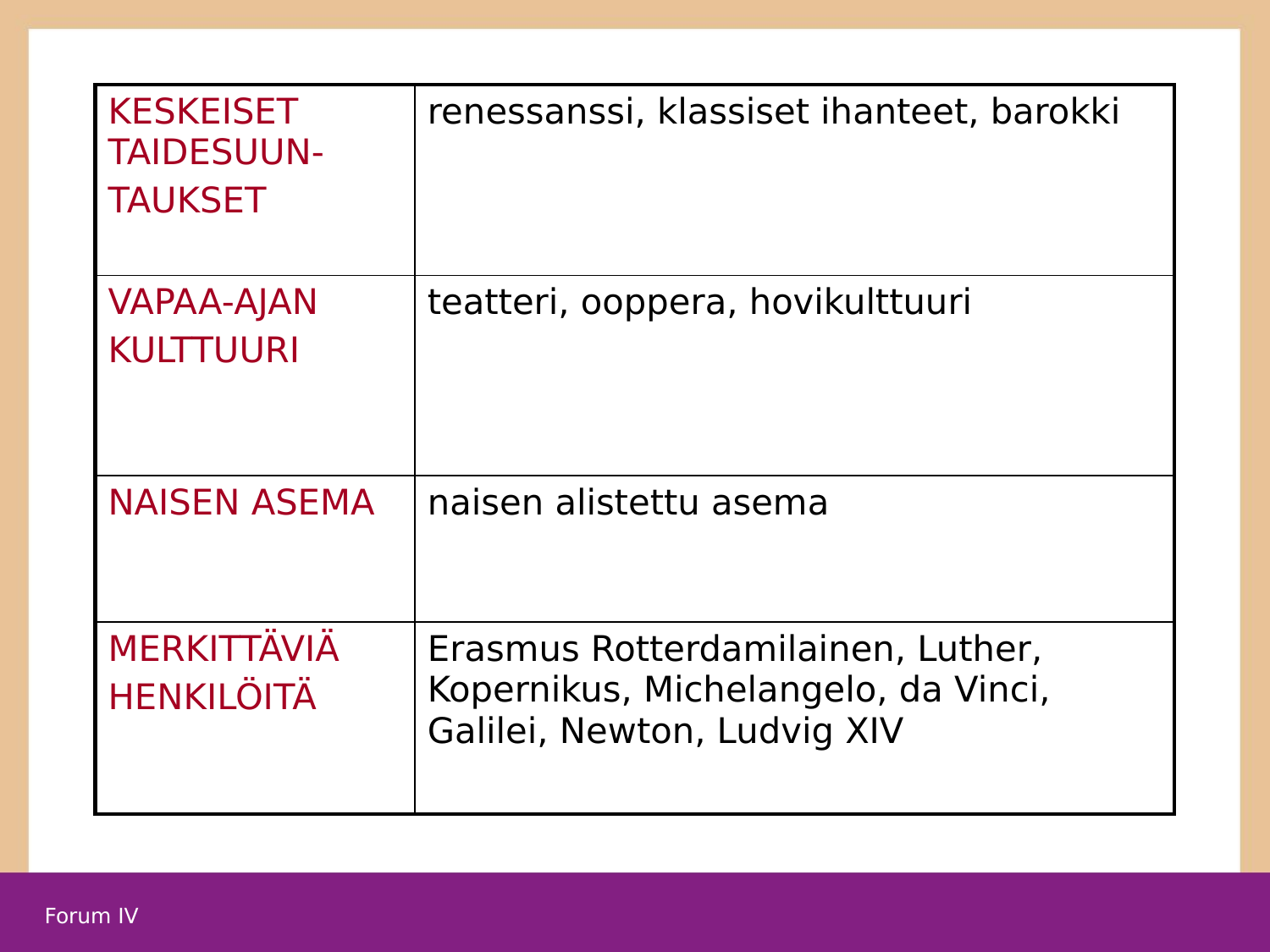

| KESKEISET TAIDESUUN- TAUKSET | renessanssi, klassiset ihanteet, barokki |
| --- | --- |
| VAPAA-AJAN KULTTUURI | teatteri, ooppera, hovikulttuuri |
| NAISEN ASEMA | naisen alistettu asema |
| MERKITTÄVIÄ HENKILÖITÄ | Erasmus Rotterdamilainen, Luther, Kopernikus, Michelangelo, da Vinci, Galilei, Newton, Ludvig XIV |